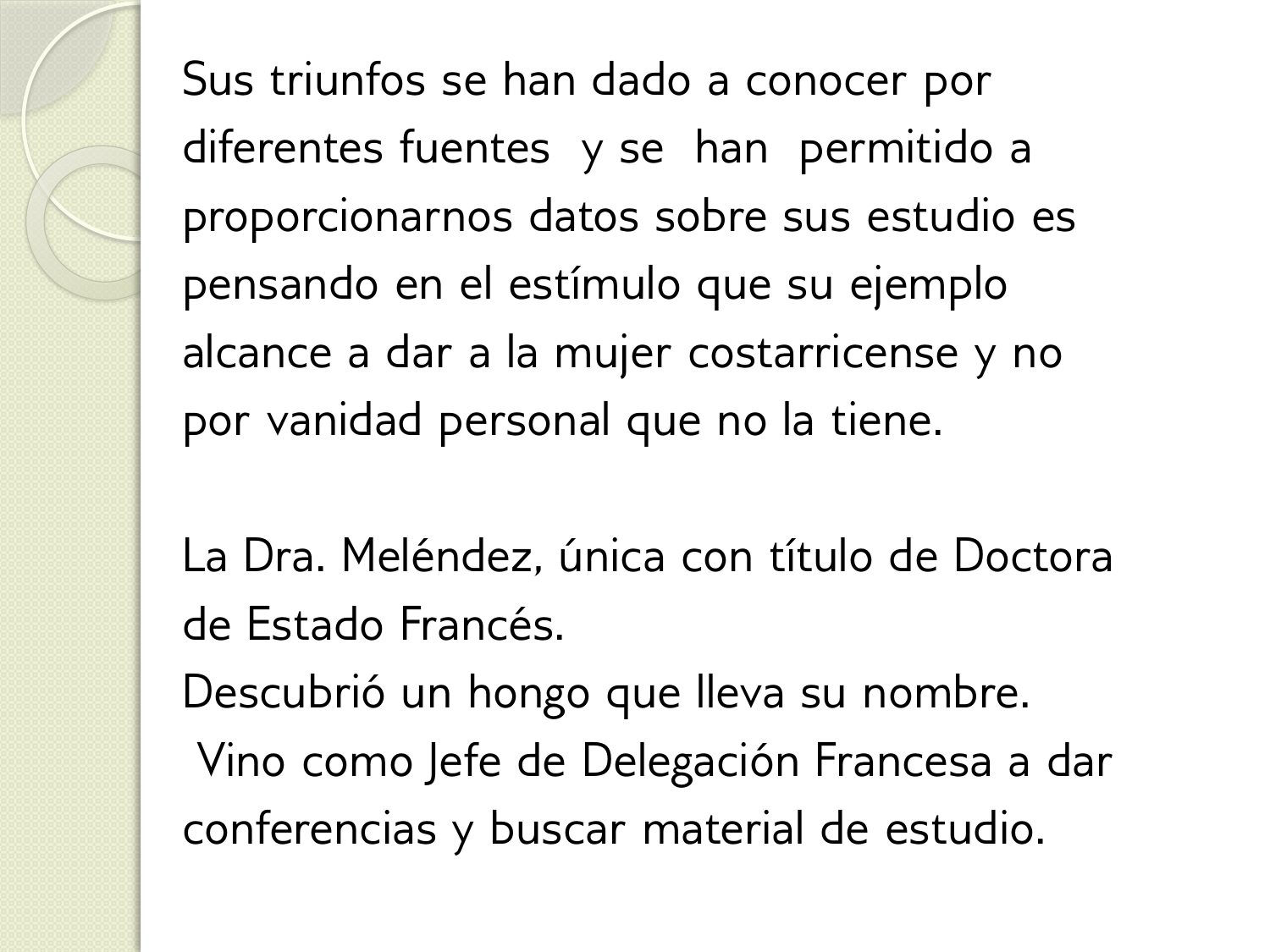

Sus triunfos se han dado a conocer por
diferentes fuentes  y se  han  permitido a
proporcionarnos datos sobre sus estudio es
pensando en el estímulo que su ejemplo
alcance a dar a la mujer costarricense y no
por vanidad personal que no la tiene.

La Dra. Meléndez, única con título de Doctora
de Estado Francés.
Descubrió un hongo que lleva su nombre.
 Vino como Jefe de Delegación Francesa a dar
conferencias y buscar material de estudio.